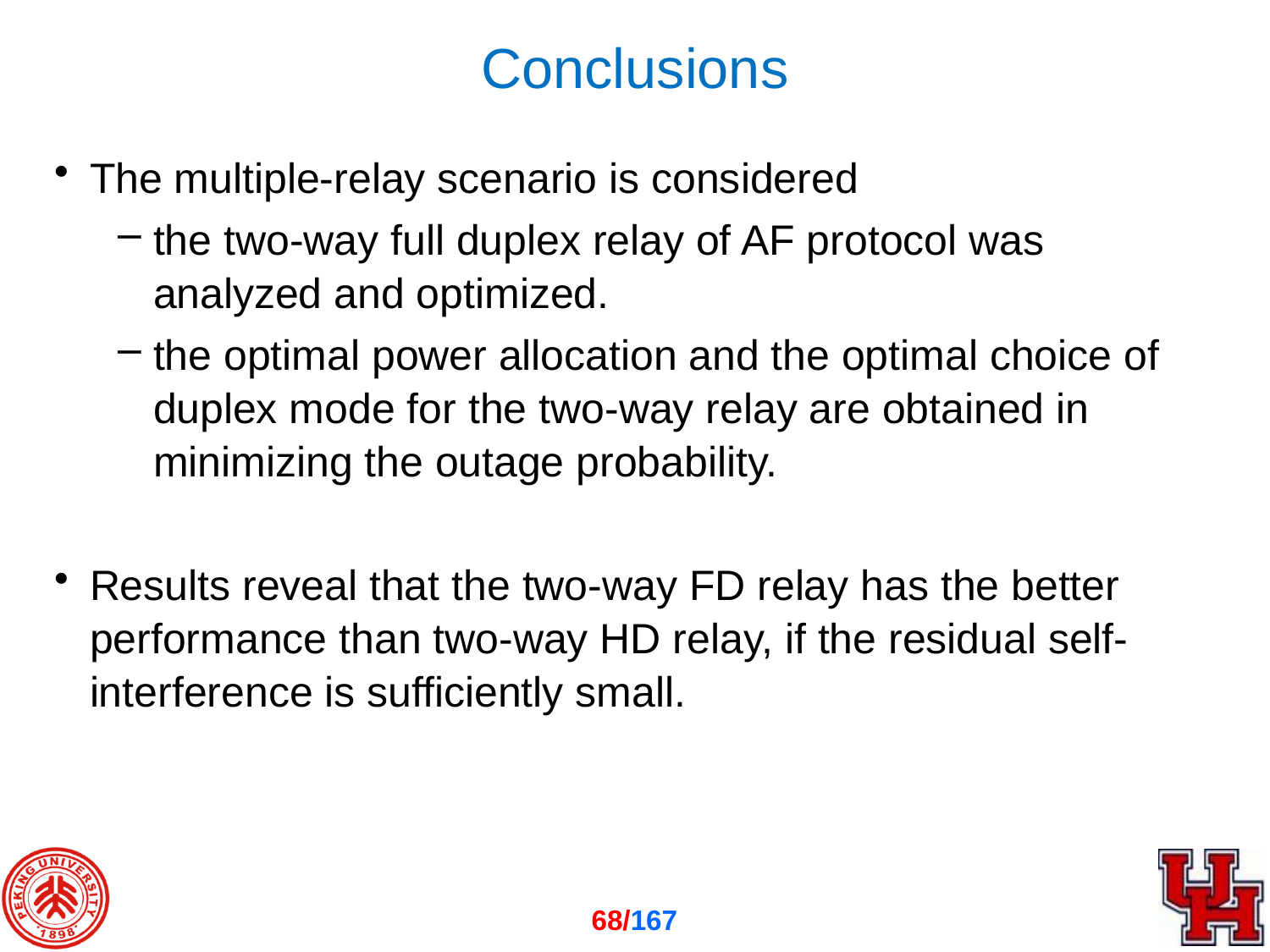

# Conclusions
The multiple-relay scenario is considered
the two-way full duplex relay of AF protocol was analyzed and optimized.
the optimal power allocation and the optimal choice of duplex mode for the two-way relay are obtained in minimizing the outage probability.

Results reveal that the two-way FD relay has the better performance than two-way HD relay, if the residual self-interference is sufficiently small.